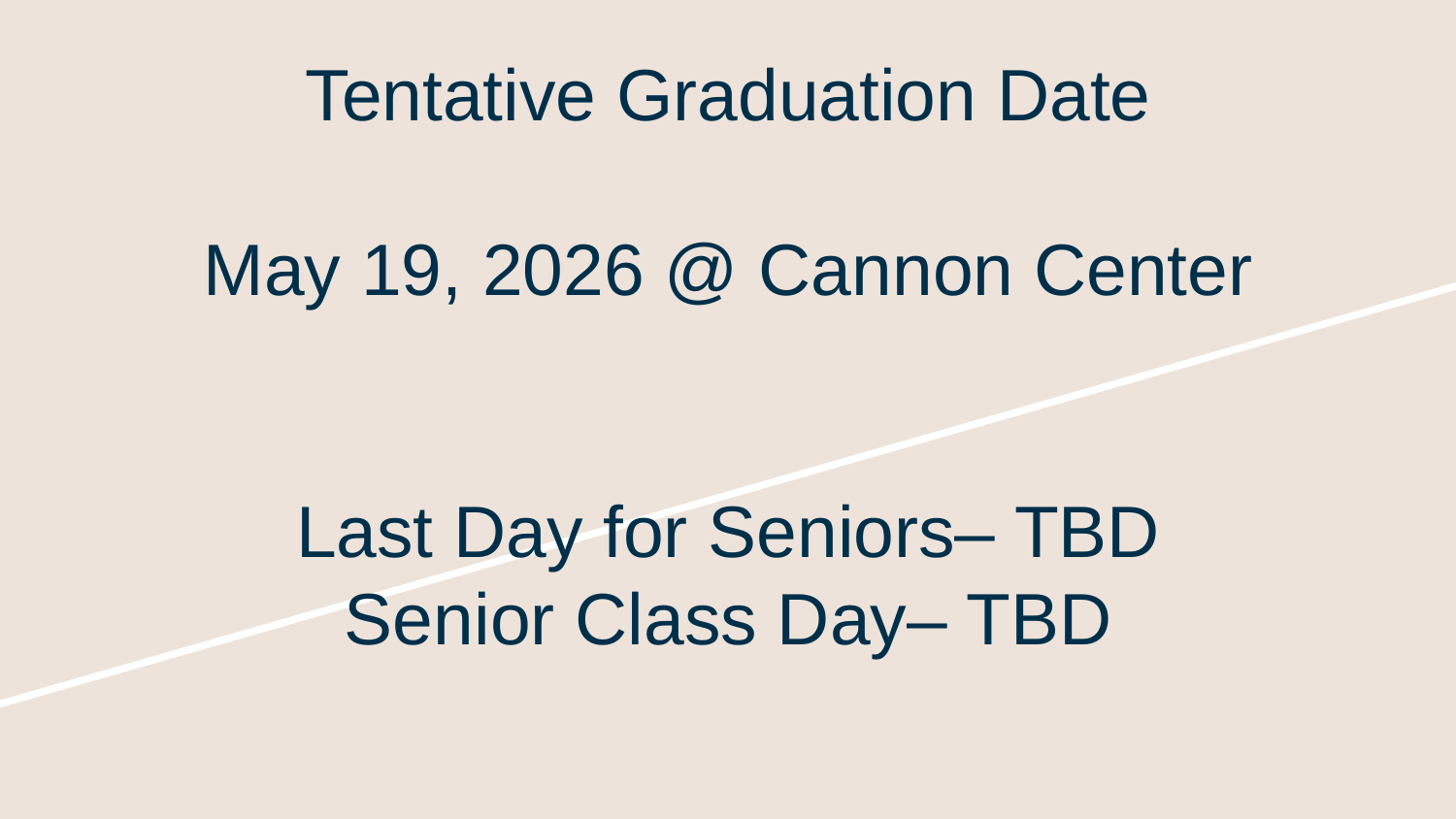

# Tentative Graduation Date

May 19, 2026 @ Cannon Center

Last Day for Seniors– TBD
Senior Class Day– TBD